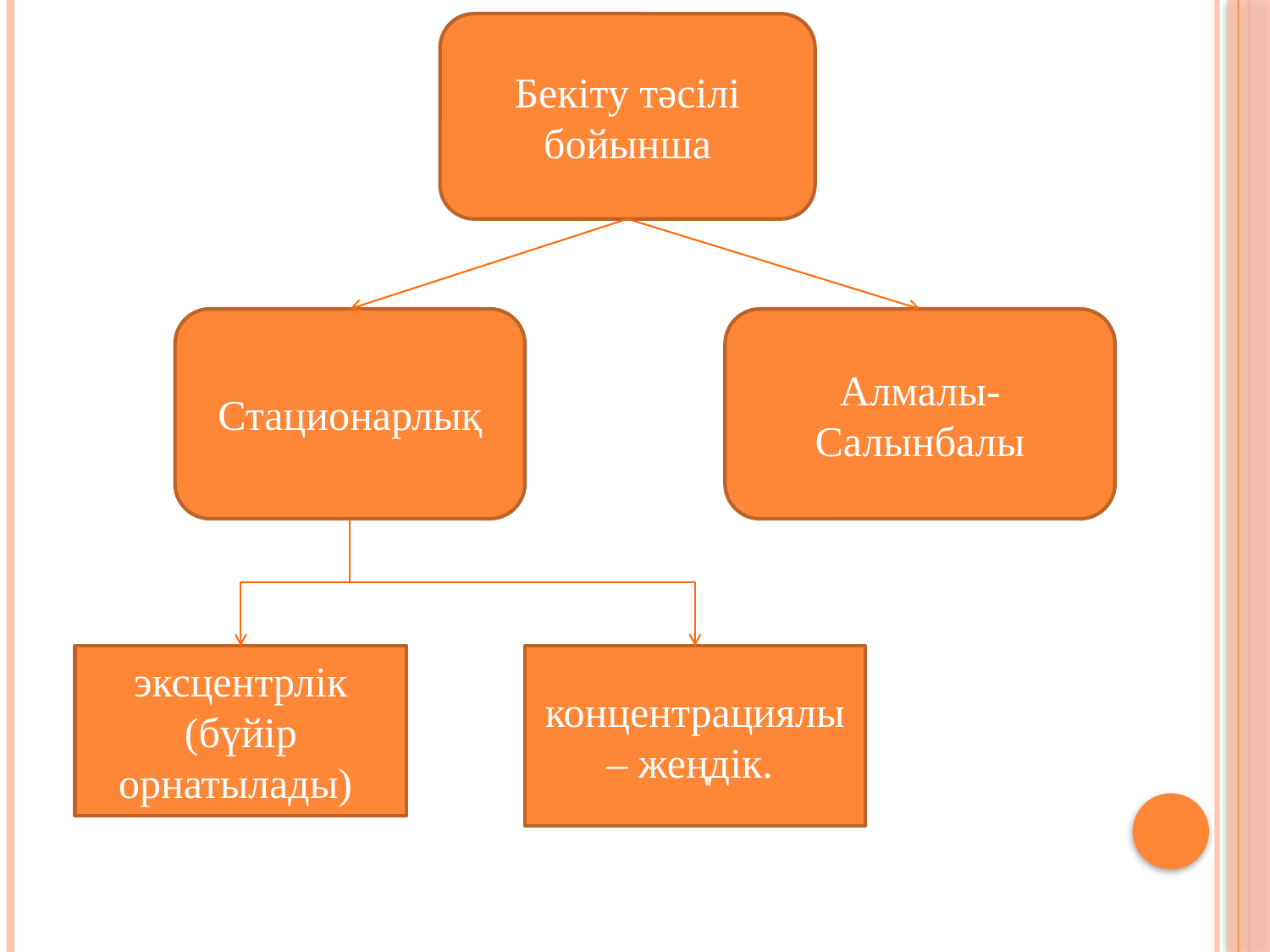

Бекіту тәсілі бойынша
Стационарлық
Алмалы-Салынбалы
эксцентрлік (бүйір орнатылады)
концентрациялы – жеңдік.